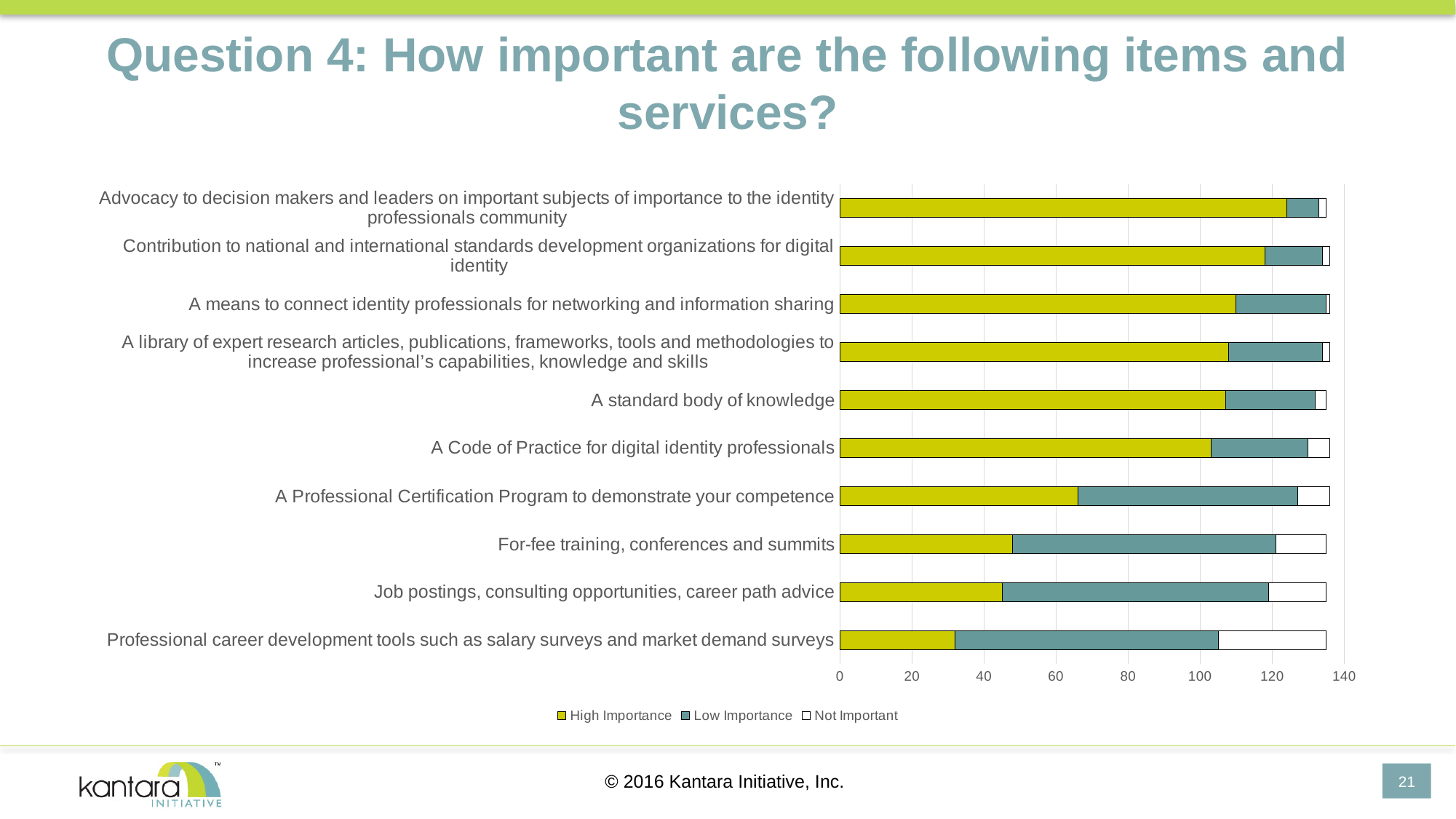

# Question 4: How important are the following items and services?

### Chart

| Category | High Importance | Low Importance | Not Important |
|---|---|---|---|
| Professional career development tools such as salary surveys and market demand surveys | 32.0 | 73.0 | 30.0 |
| Job postings, consulting opportunities, career path advice | 45.0 | 74.0 | 16.0 |
| For-fee training, conferences and summits | 48.0 | 73.0 | 14.0 |
| A Professional Certification Program to demonstrate your competence | 66.0 | 61.0 | 9.0 |
| A Code of Practice for digital identity professionals | 103.0 | 27.0 | 6.0 |
| A standard body of knowledge | 107.0 | 25.0 | 3.0 |
| A library of expert research articles, publications, frameworks, tools and methodologies to increase professional’s capabilities, knowledge and skills | 108.0 | 26.0 | 2.0 |
| A means to connect identity professionals for networking and information sharing | 110.0 | 25.0 | 1.0 |
| Contribution to national and international standards development organizations for digital identity | 118.0 | 16.0 | 2.0 |
| Advocacy to decision makers and leaders on important subjects of importance to the identity professionals community | 124.0 | 9.0 | 2.0 |
© 2016 Kantara Initiative, Inc.
21